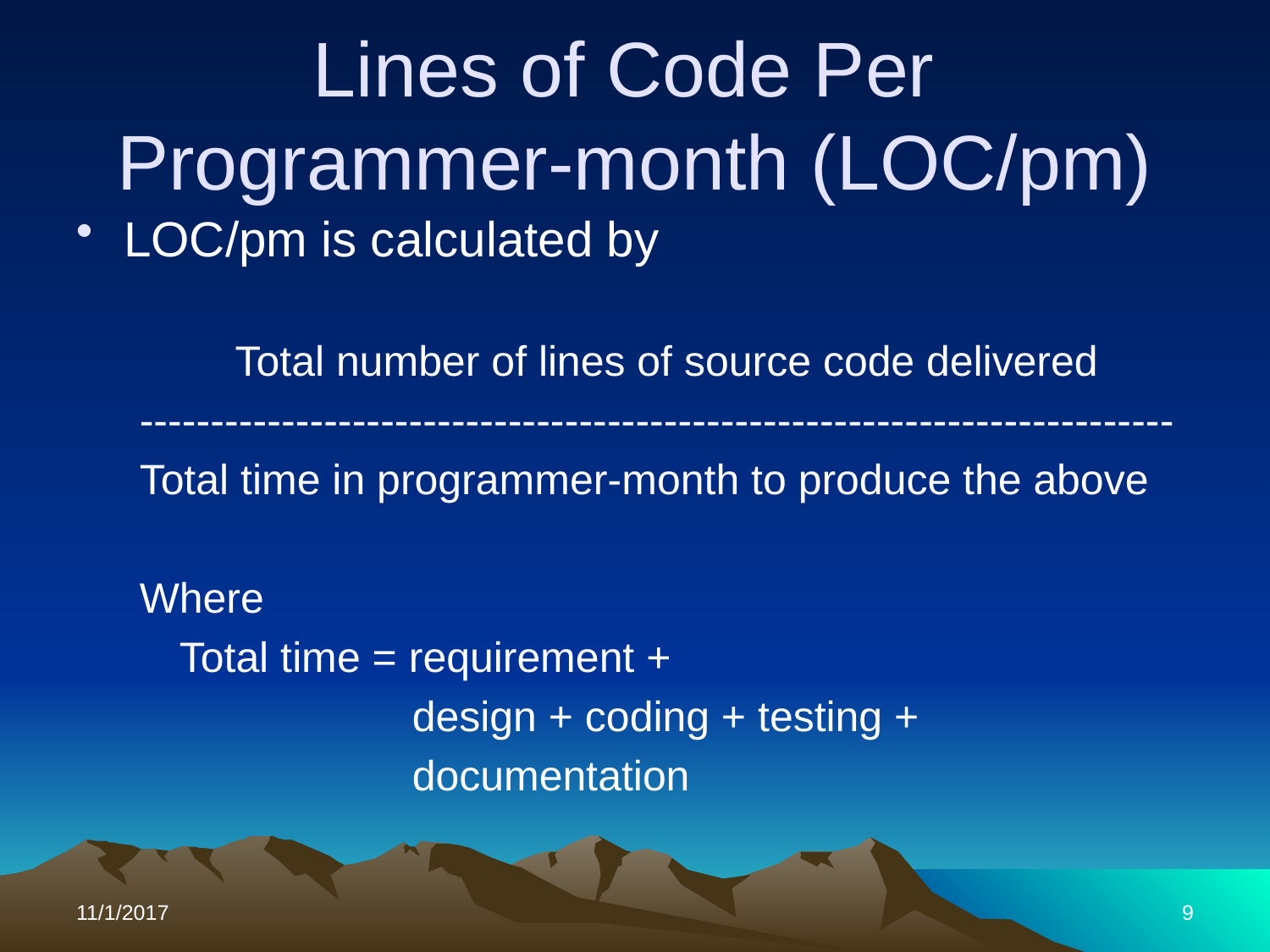

# Lines of Code Per Programmer-month (LOC/pm)
LOC/pm is calculated by

Total number of lines of source code delivered
-------------------------------------------------------------------------
Total time in programmer-month to produce the above

Where
	Total time = requirement +
                       design + coding + testing +
                       documentation
11/1/2017
9